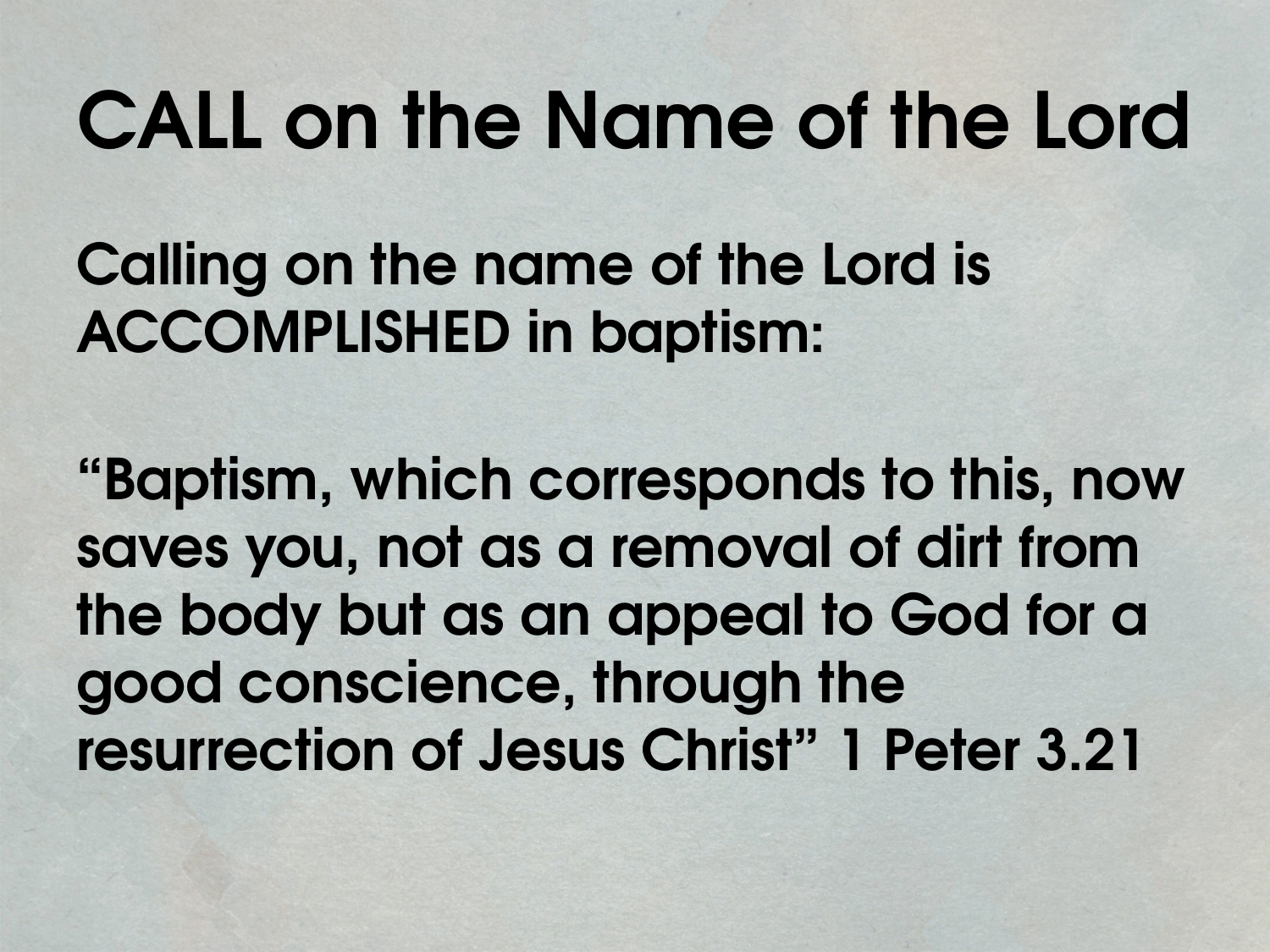

# CALL on the Name of the Lord
Calling on the name of the Lord is ACCOMPLISHED in baptism:

“Baptism, which corresponds to this, now saves you, not as a removal of dirt from the body but as an appeal to God for a good conscience, through the resurrection of Jesus Christ” 1 Peter 3.21